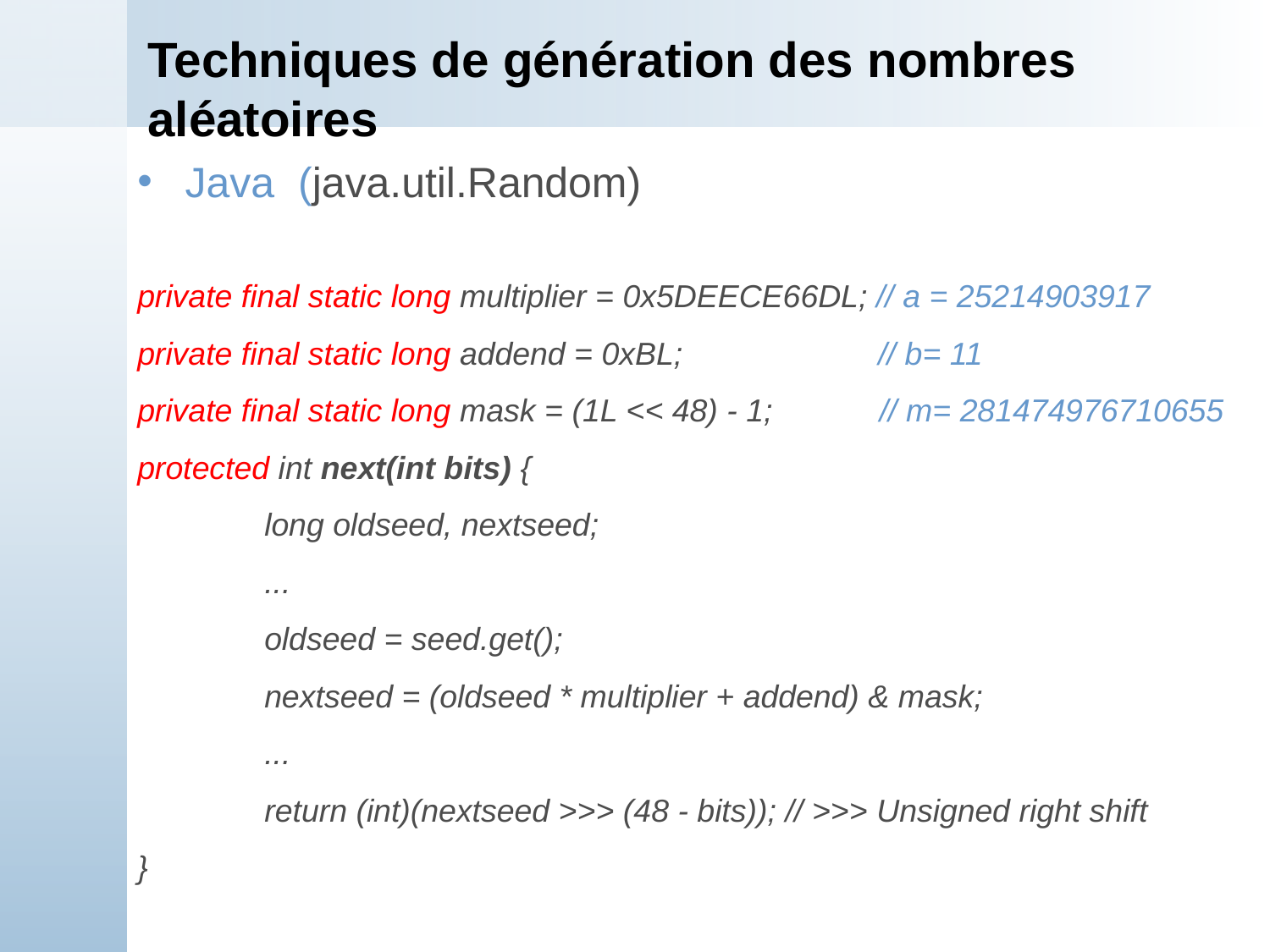

# Techniques de génération des nombres aléatoires
Java  (java.util.Random)

private final static long multiplier = 0x5DEECE66DL; // a = 25214903917
private final static long addend = 0xBL;                      // b= 11
private final static long mask = (1L << 48) - 1;            // m= 281474976710655
protected int next(int bits) {
	long oldseed, nextseed;
	...
	oldseed = seed.get();
	nextseed = (oldseed * multiplier + addend) & mask;
	...
	return (int)(nextseed >>> (48 - bits)); // >>> Unsigned right shift
}